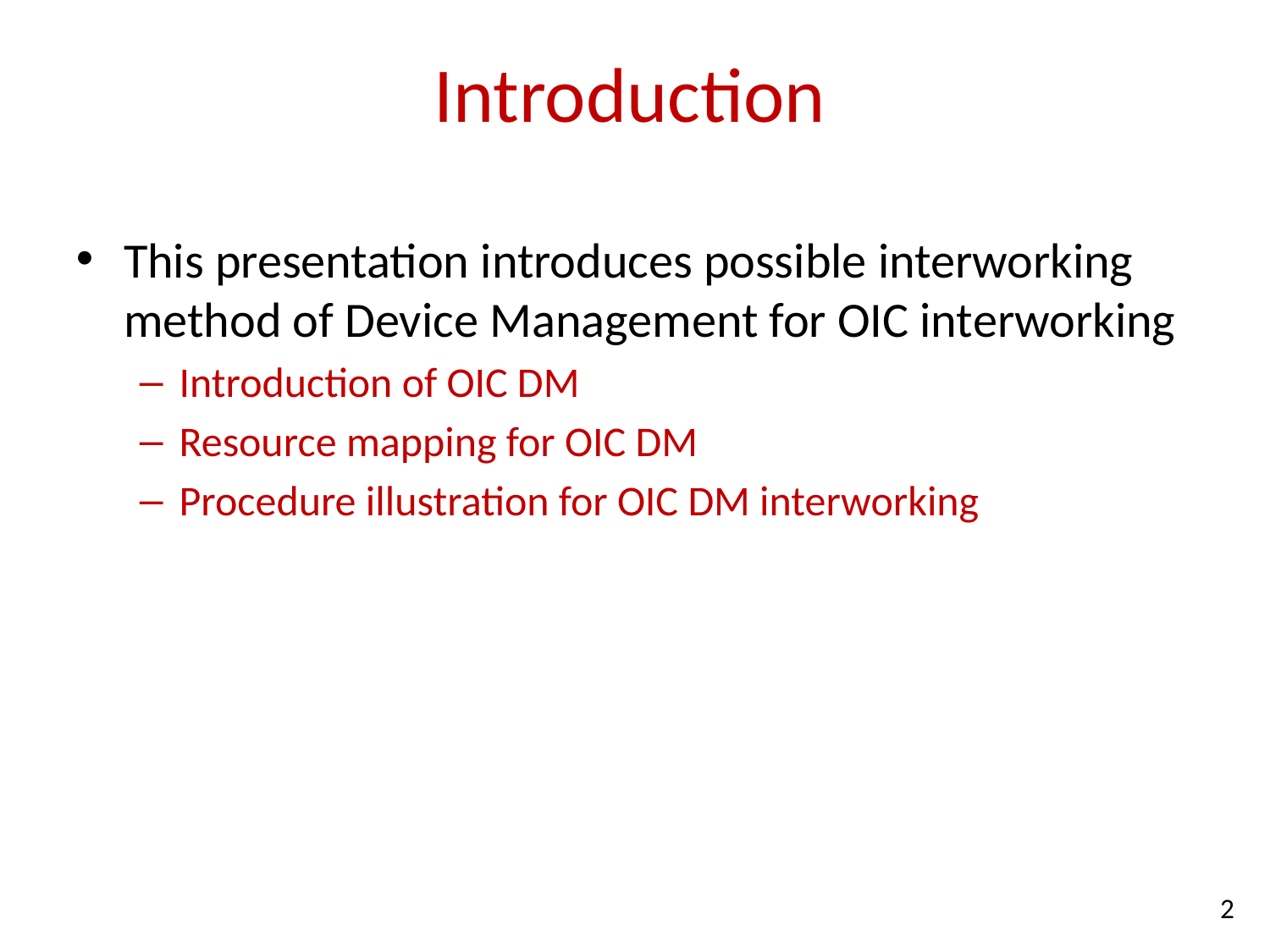

# Introduction
This presentation introduces possible interworking method of Device Management for OIC interworking
Introduction of OIC DM
Resource mapping for OIC DM
Procedure illustration for OIC DM interworking